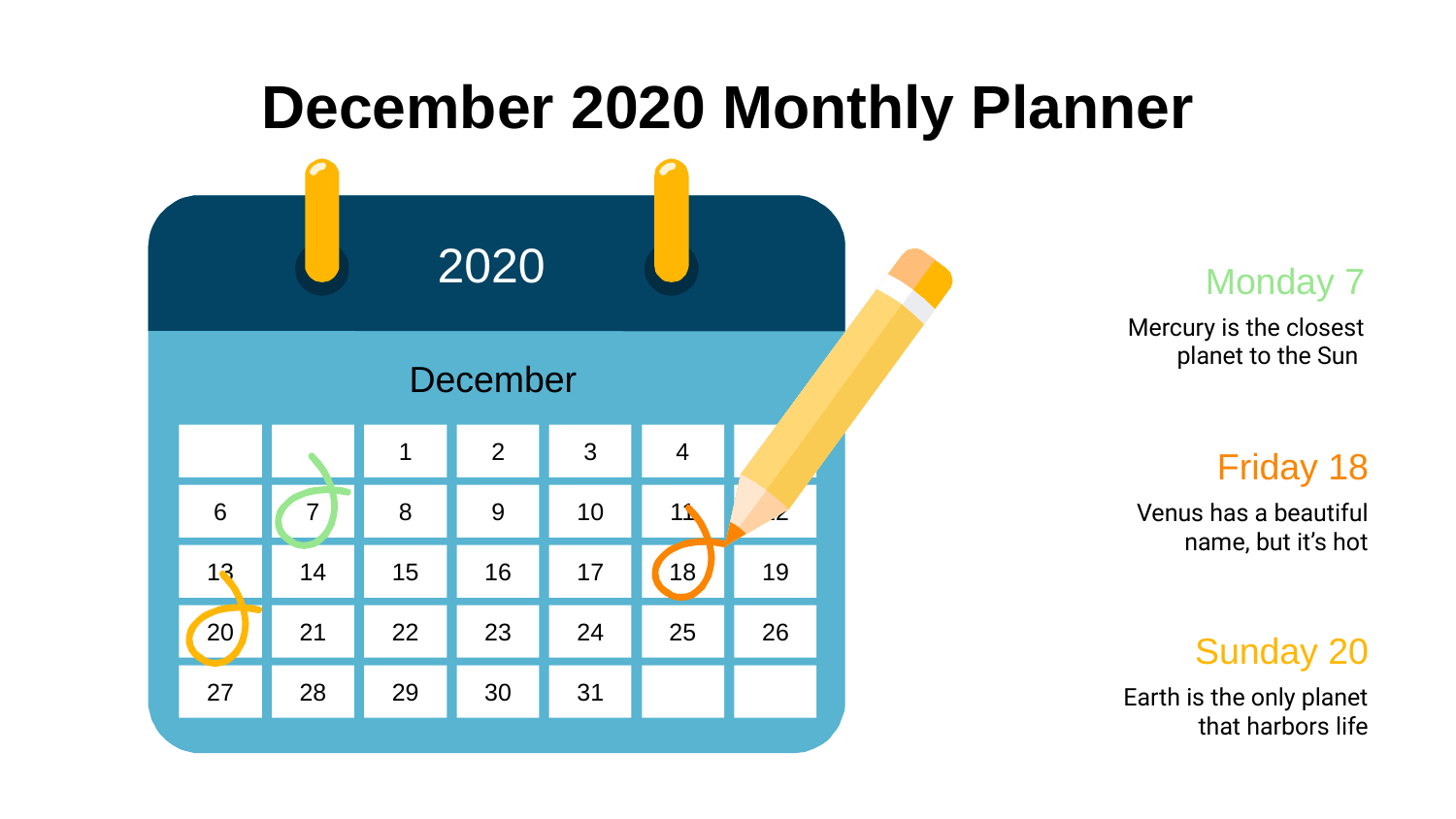

# December 2020 Monthly Planner

2020
Monday 7

Mercury is the closest planet to the Sun
December

Friday 18
1
2
3
4
5

Venus has a beautiful name, but it’s hot
6
7
8
9
10
11
12

13
14
15
16
17
18
19

20
21
22
23
24
25
26
Sunday 20

Earth is the only planet that harbors life
27
28
29
30
31